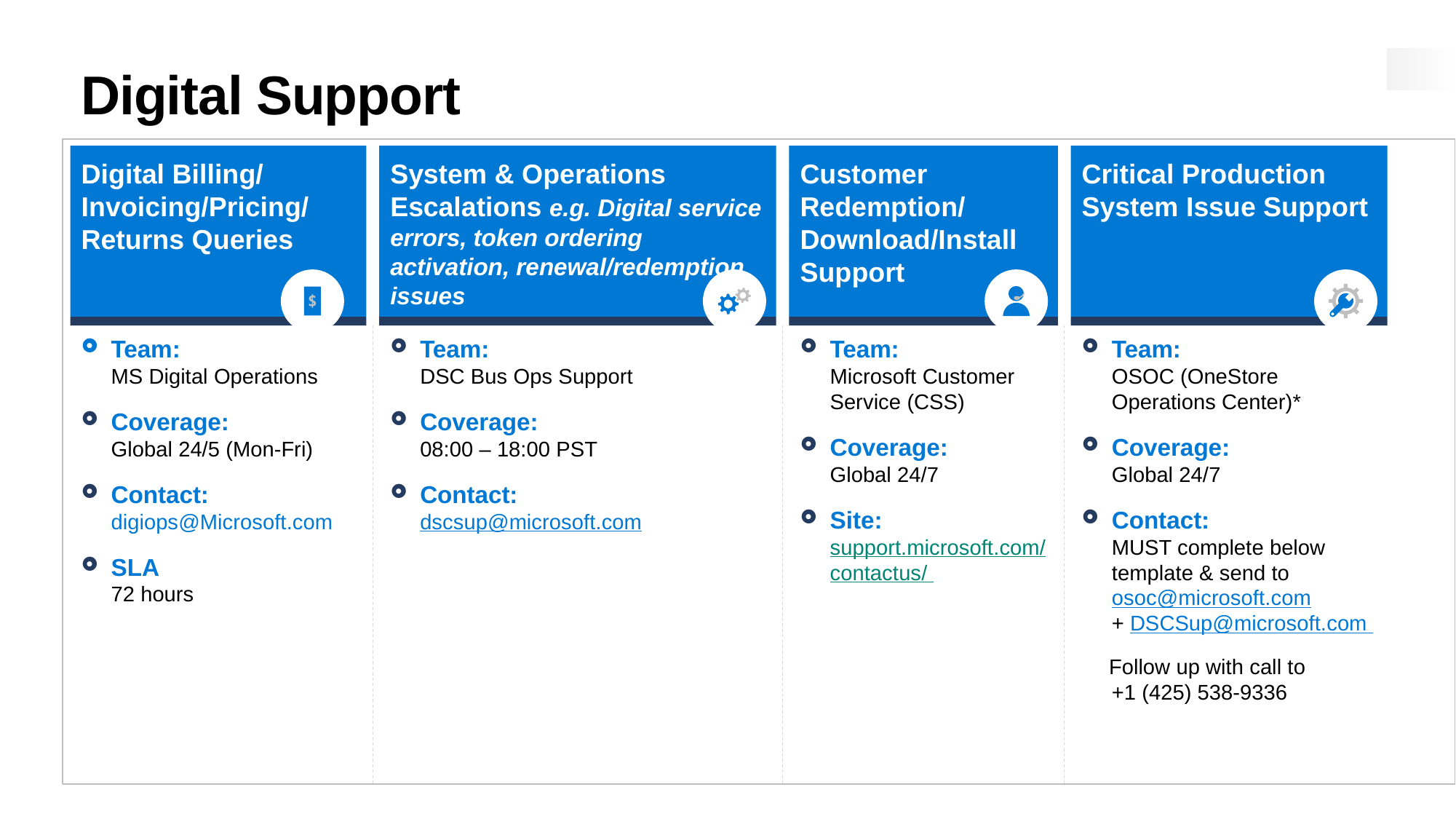

Digital Support

Digital Billing/ Invoicing/Pricing/ Returns Queries
System & Operations
Escalations e.g. Digital service errors, token ordering activation, renewal/redemption issues
Customer Redemption/ Download/Install Support
Critical Production System Issue Support

Team:
MS Digital Operations
Coverage:
Global 24/5 (Mon-Fri)
Contact: digiops@Microsoft.com
SLA
72 hours
Team:
DSC Bus Ops Support
Coverage:
08:00 – 18:00 PST
Contact:
dscsup@microsoft.com
Team:
Microsoft Customer Service (CSS)
Coverage:
Global 24/7
Site:
support.microsoft.com/contactus/
Team:
OSOC (OneStore Operations Center)*
Coverage:
Global 24/7
Contact:
MUST complete below template & send to osoc@microsoft.com + DSCSup@microsoft.com
Follow up with call to 
+1 (425) 538-9336